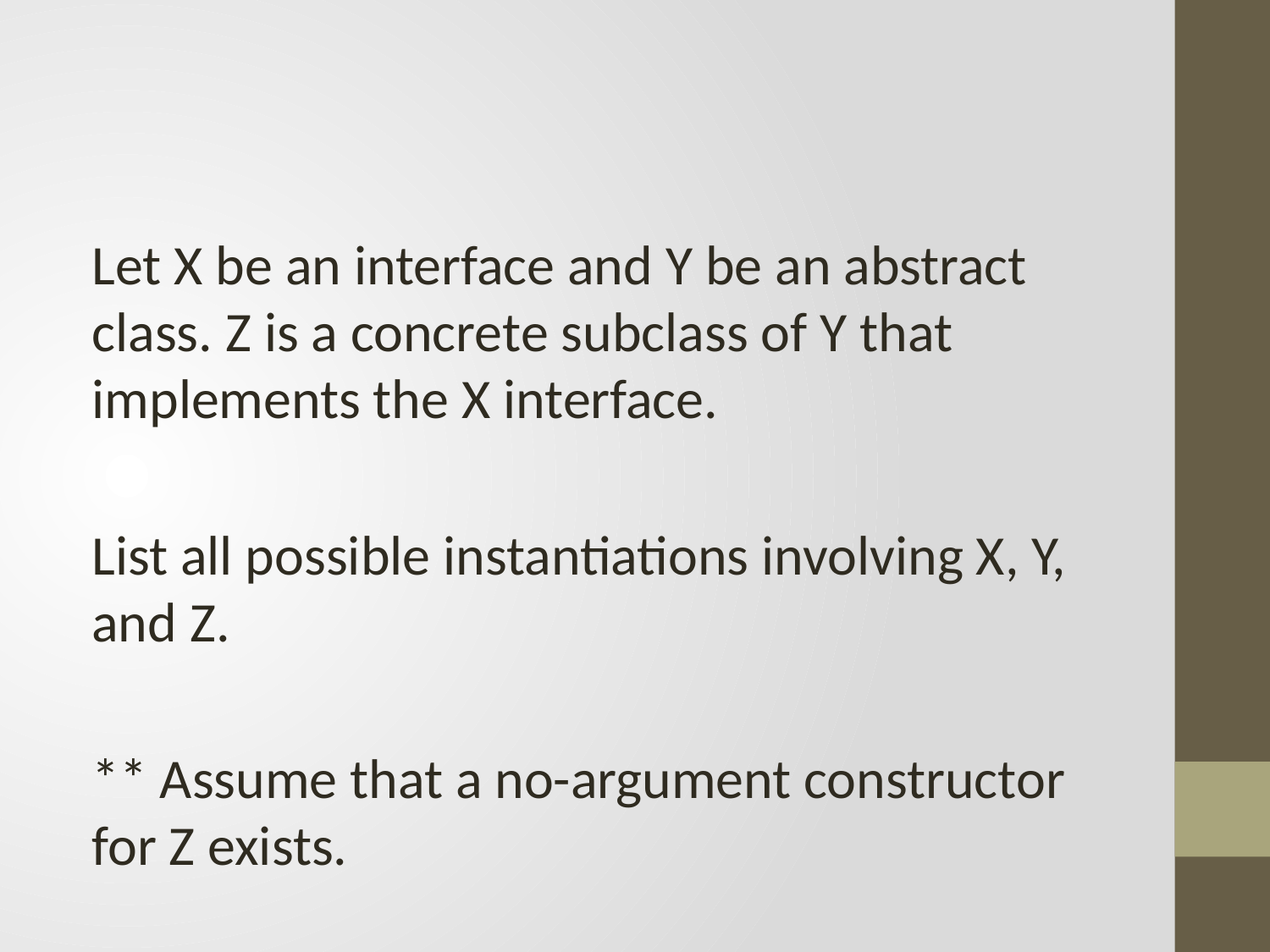

#
Let X be an interface and Y be an abstract class. Z is a concrete subclass of Y that implements the X interface.

List all possible instantiations involving X, Y, and Z.

** Assume that a no-argument constructor for Z exists.